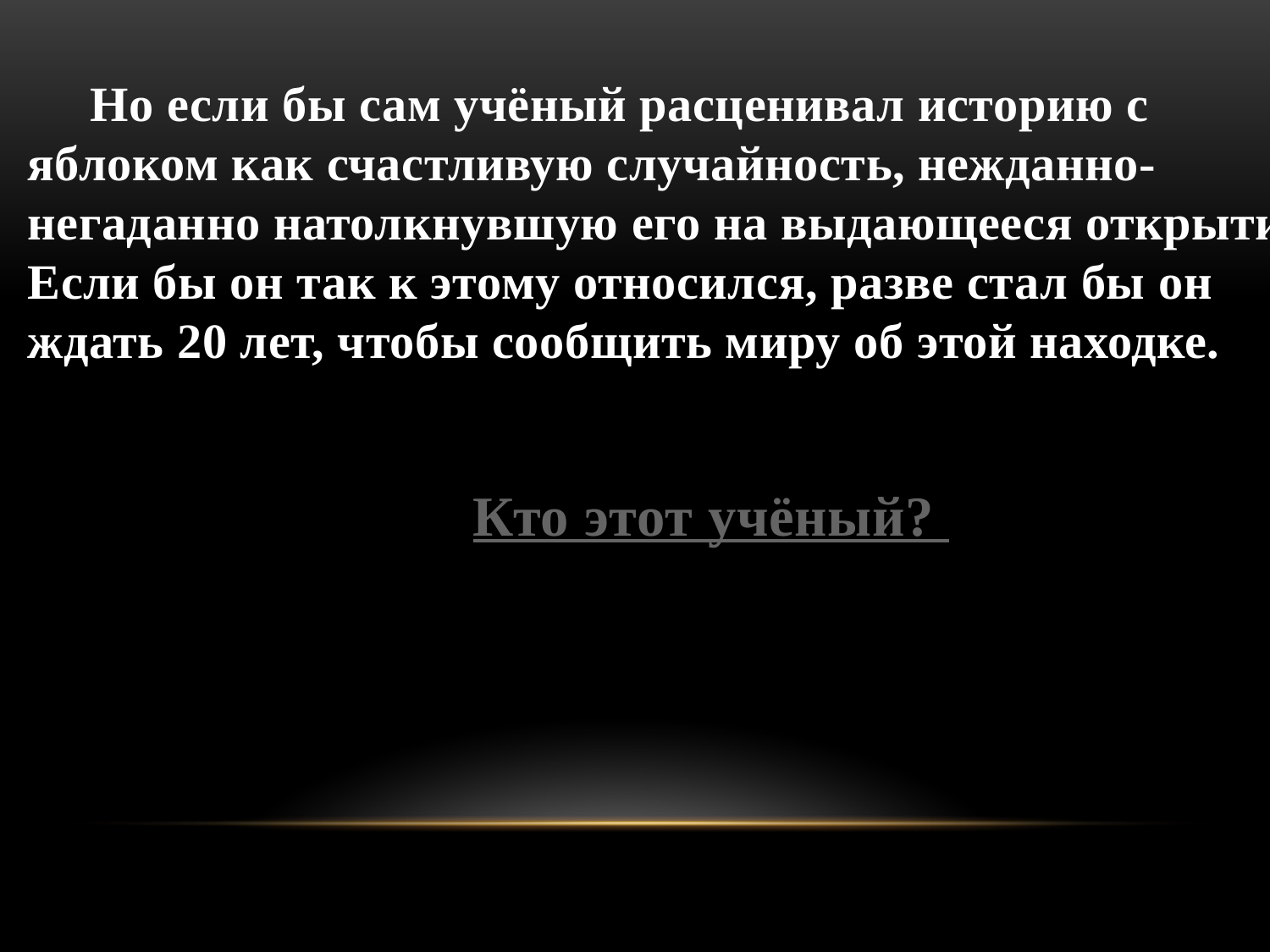

Но если бы сам учёный расценивал историю с яблоком как счастливую случайность, нежданно-негаданно натолкнувшую его на выдающееся открытие. Если бы он так к этому относился, разве стал бы он ждать 20 лет, чтобы сообщить миру об этой находке.

Кто этот учёный?